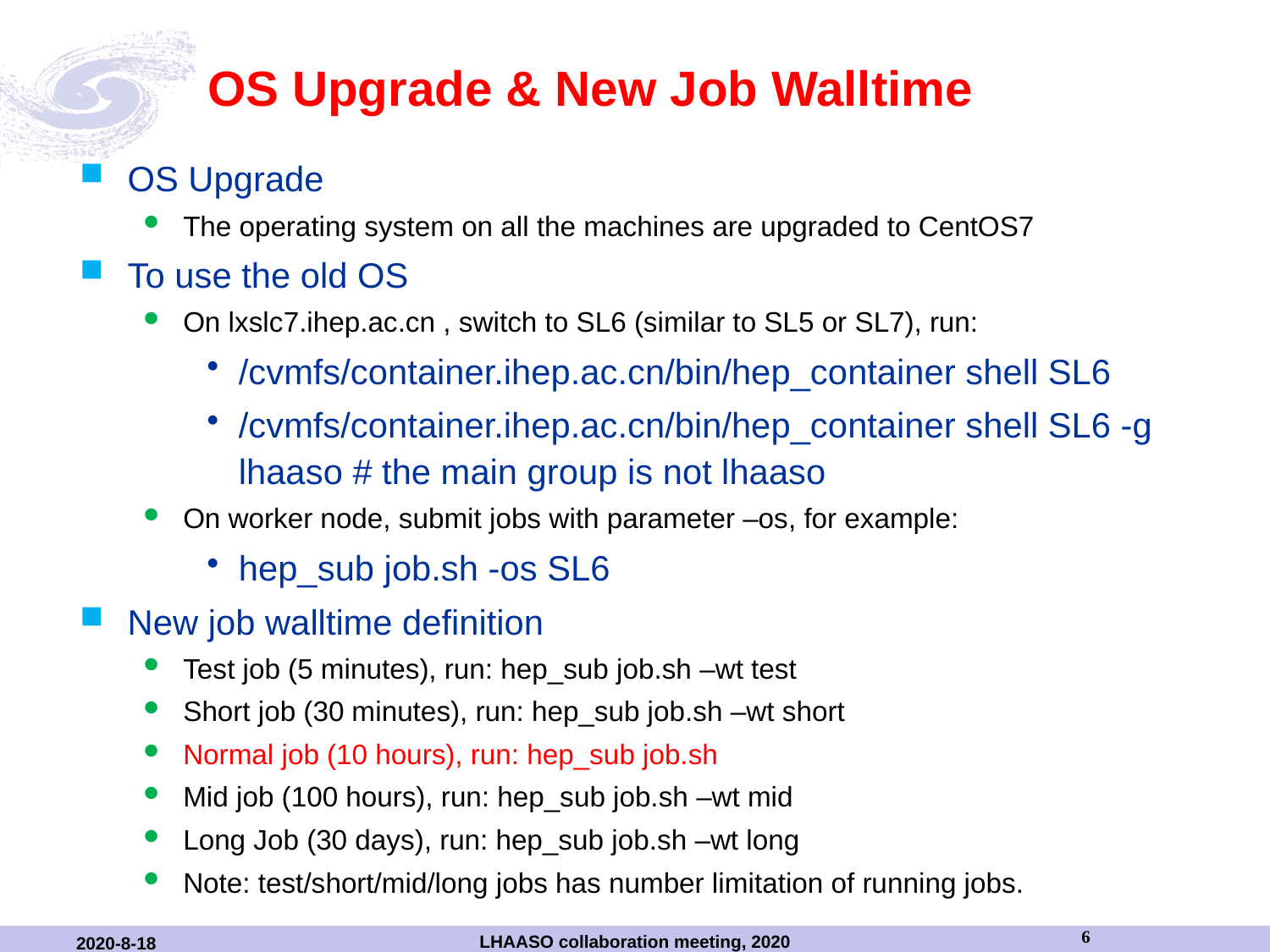

# OS Upgrade & New Job Walltime
OS Upgrade
The operating system on all the machines are upgraded to CentOS7
To use the old OS
On lxslc7.ihep.ac.cn , switch to SL6 (similar to SL5 or SL7), run:
/cvmfs/container.ihep.ac.cn/bin/hep_container shell SL6
/cvmfs/container.ihep.ac.cn/bin/hep_container shell SL6 -g lhaaso # the main group is not lhaaso
On worker node, submit jobs with parameter –os, for example:
hep_sub job.sh -os SL6
New job walltime definition
Test job (5 minutes), run: hep_sub job.sh –wt test
Short job (30 minutes), run: hep_sub job.sh –wt short
Normal job (10 hours), run: hep_sub job.sh
Mid job (100 hours), run: hep_sub job.sh –wt mid
Long Job (30 days), run: hep_sub job.sh –wt long
Note: test/short/mid/long jobs has number limitation of running jobs.
6
LHAASO collaboration meeting, 2020
2020-8-18